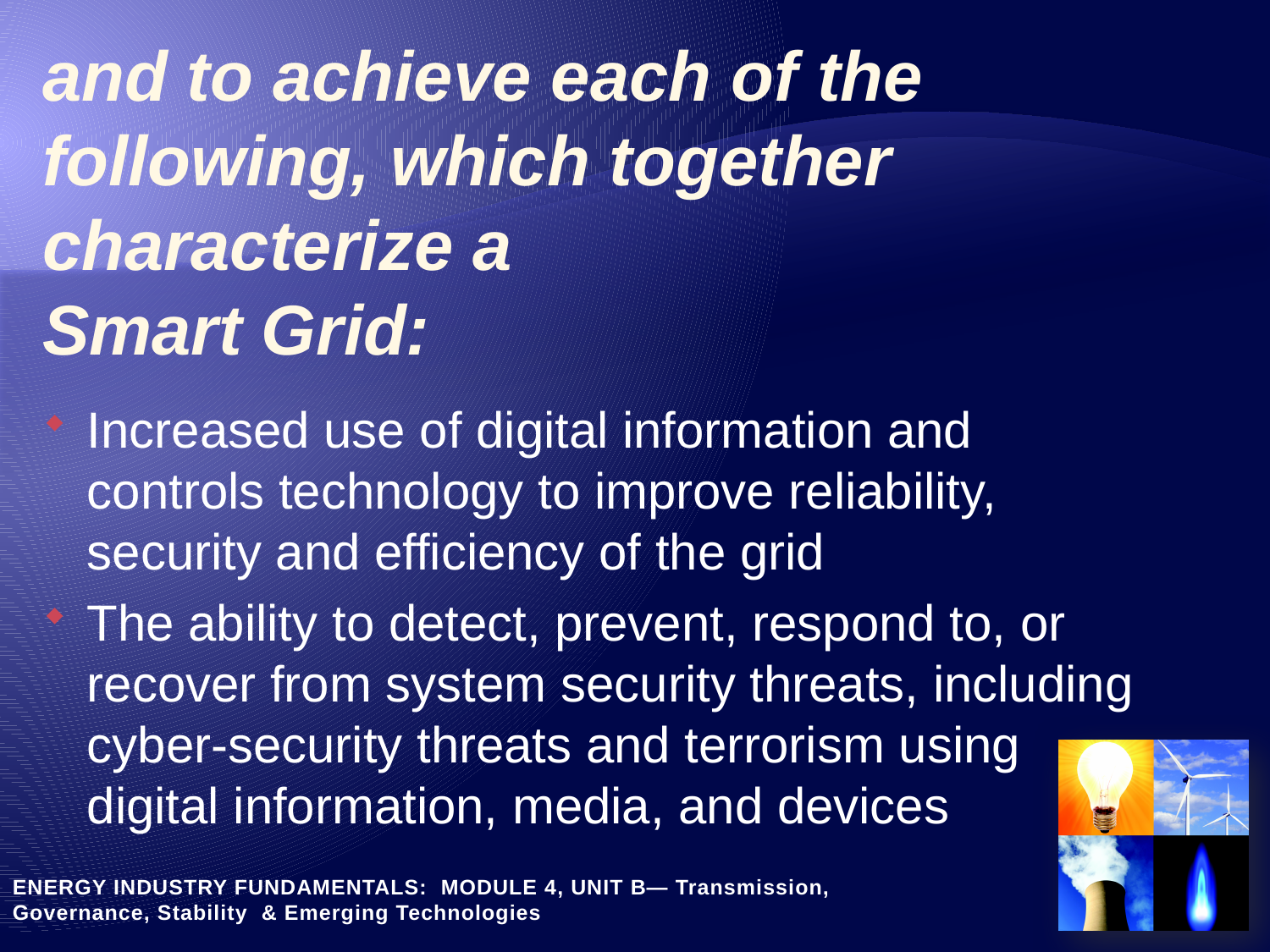

# and to achieve each of the following, which together characterize a Smart Grid:
Increased use of digital information and controls technology to improve reliability, security and efficiency of the grid
The ability to detect, prevent, respond to, or recover from system security threats, including cyber-security threats and terrorism using
digital information, media, and devices